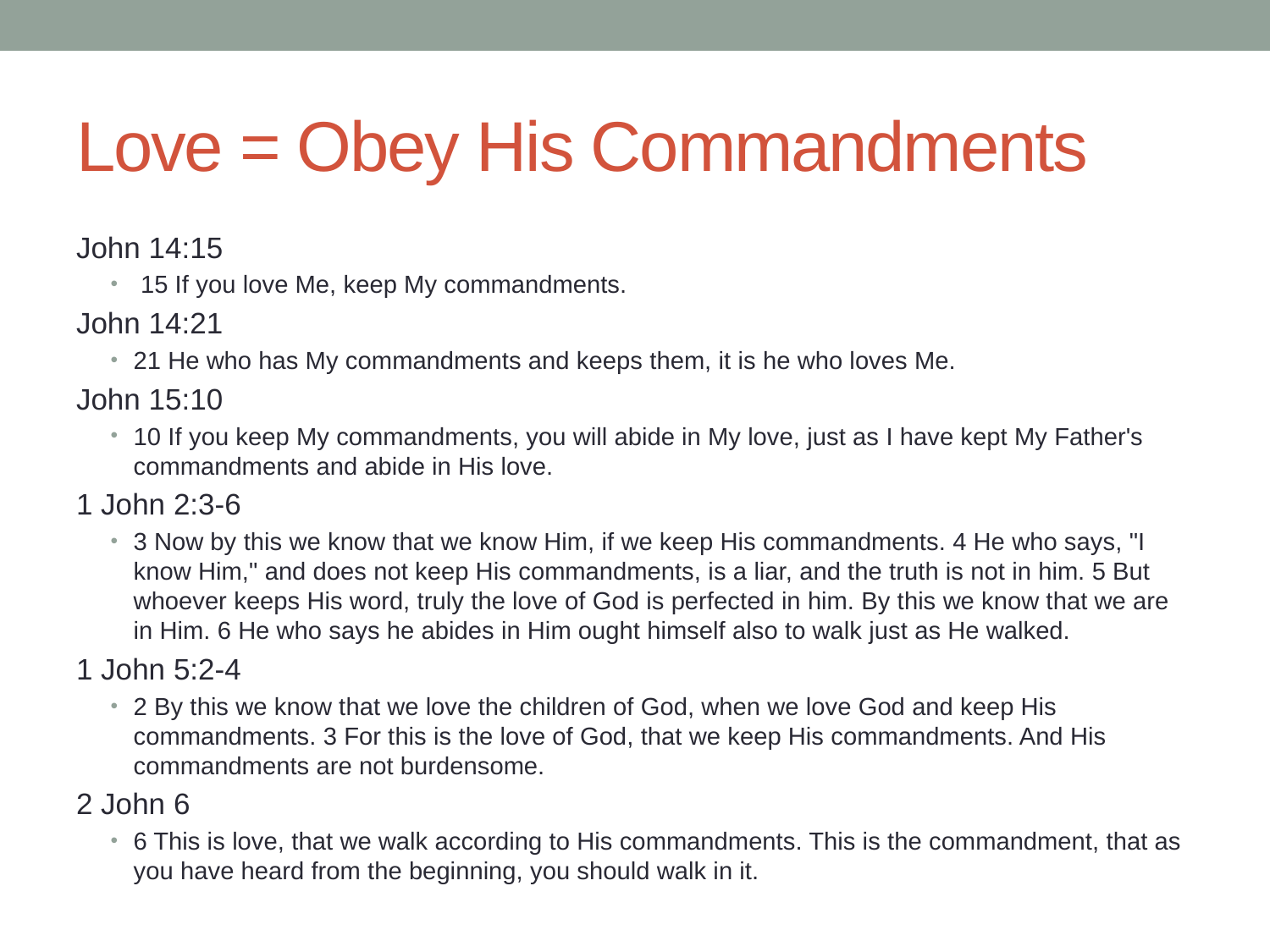

# Love = Obey His Commandments
John 14:15
 15 If you love Me, keep My commandments.
John 14:21
21 He who has My commandments and keeps them, it is he who loves Me.
John 15:10
10 If you keep My commandments, you will abide in My love, just as I have kept My Father's commandments and abide in His love.
1 John 2:3-6
3 Now by this we know that we know Him, if we keep His commandments. 4 He who says, "I know Him," and does not keep His commandments, is a liar, and the truth is not in him. 5 But whoever keeps His word, truly the love of God is perfected in him. By this we know that we are in Him. 6 He who says he abides in Him ought himself also to walk just as He walked.
1 John 5:2-4
2 By this we know that we love the children of God, when we love God and keep His commandments. 3 For this is the love of God, that we keep His commandments. And His commandments are not burdensome.
2 John 6
6 This is love, that we walk according to His commandments. This is the commandment, that as you have heard from the beginning, you should walk in it.